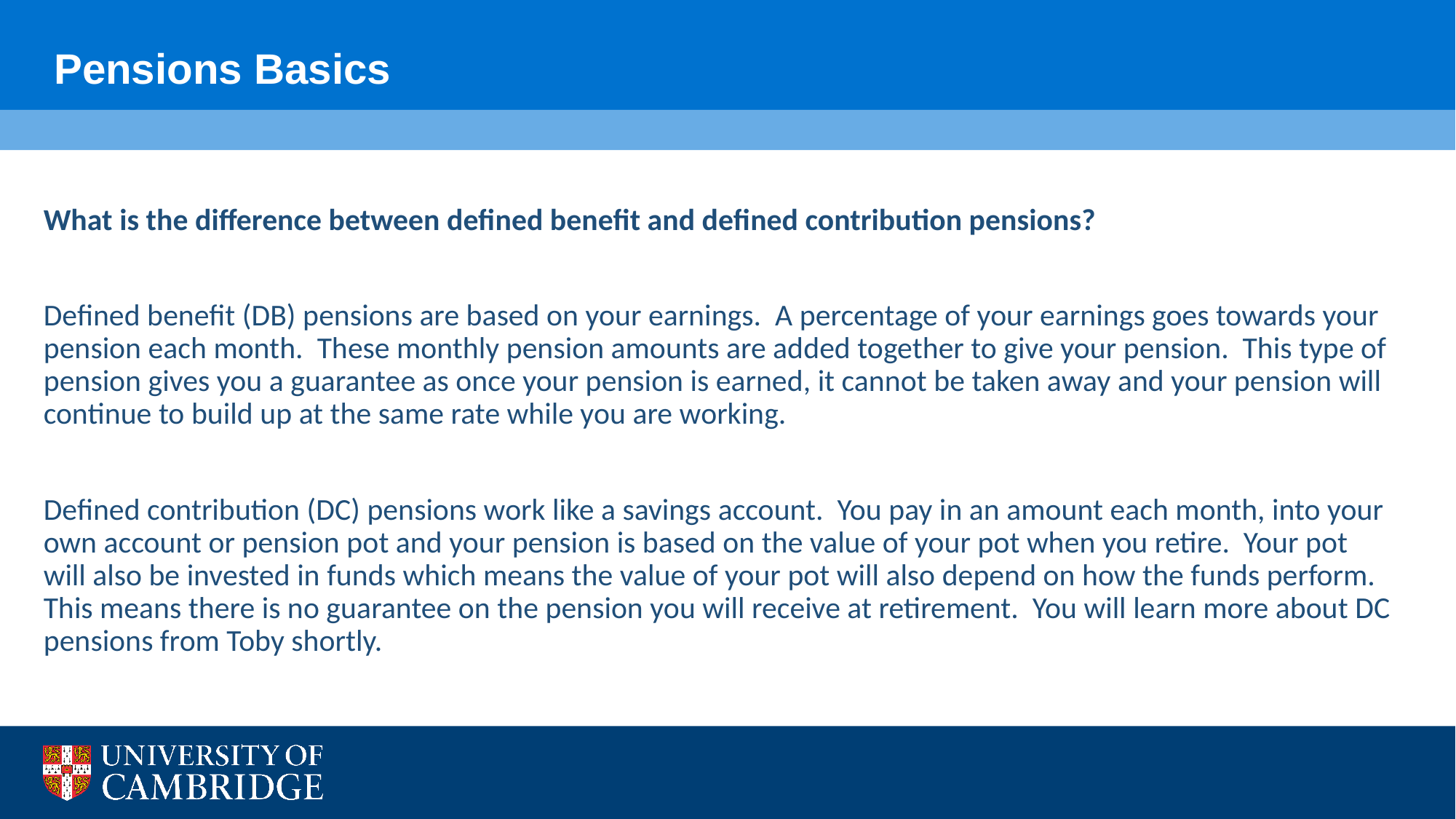

Pensions Basics
What is the difference between defined benefit and defined contribution pensions?

Defined benefit (DB) pensions are based on your earnings.  A percentage of your earnings goes towards your pension each month.  These monthly pension amounts are added together to give your pension.  This type of pension gives you a guarantee as once your pension is earned, it cannot be taken away and your pension will continue to build up at the same rate while you are working.

Defined contribution (DC) pensions work like a savings account.  You pay in an amount each month, into your own account or pension pot and your pension is based on the value of your pot when you retire.  Your pot will also be invested in funds which means the value of your pot will also depend on how the funds perform.  This means there is no guarantee on the pension you will receive at retirement.  You will learn more about DC pensions from Toby shortly.